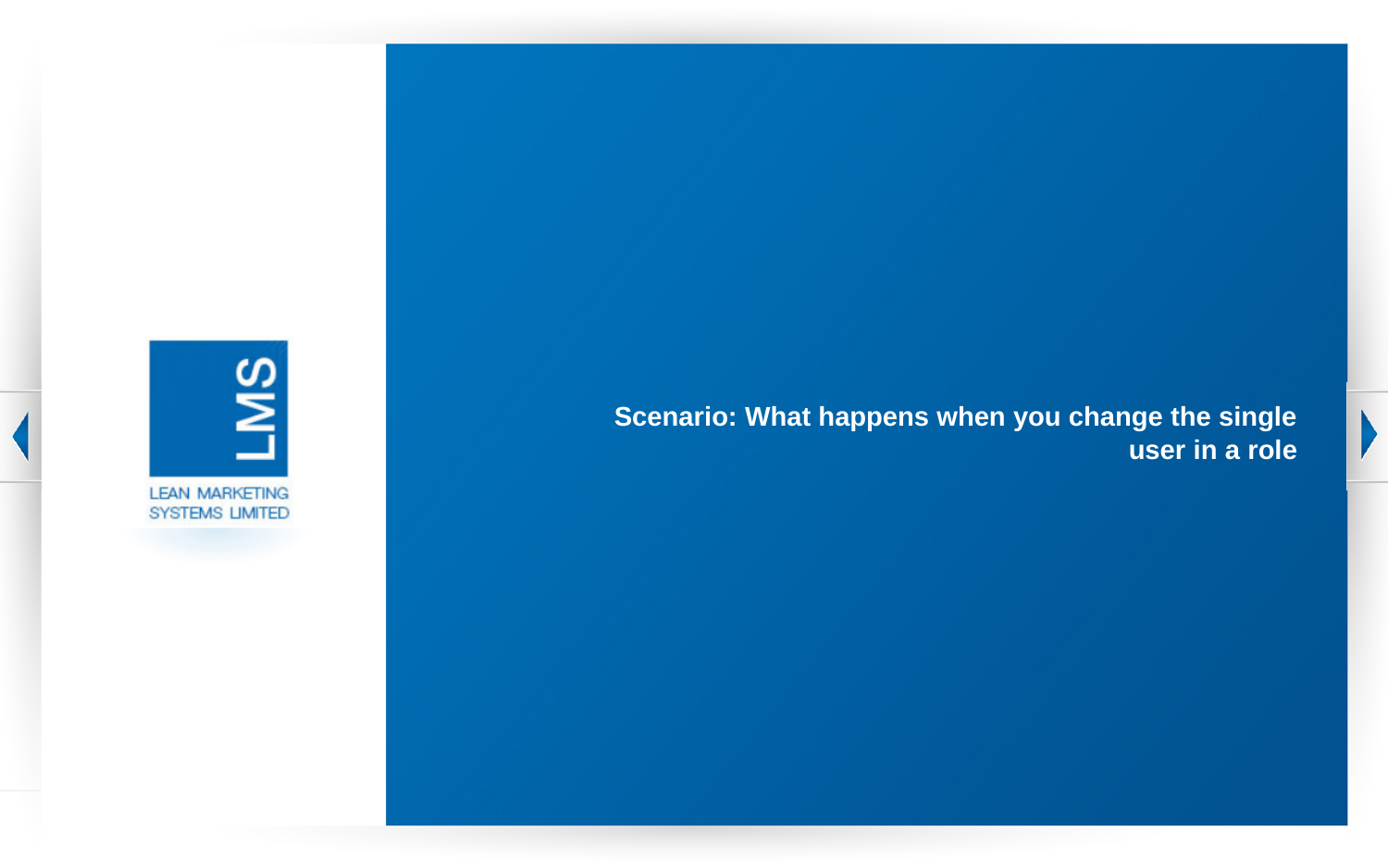

# Scenario: What happens when you change the single user in a role